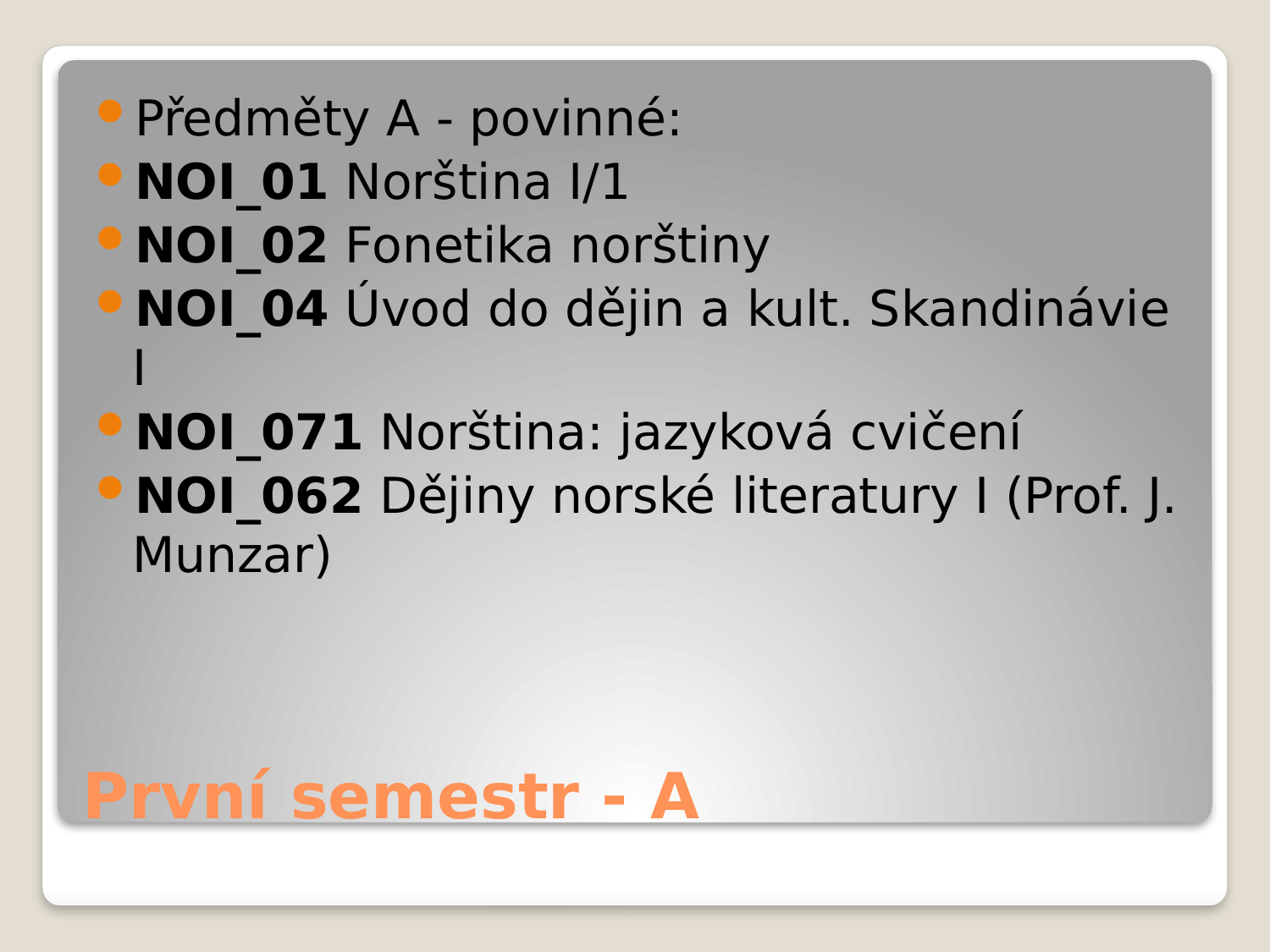

Předměty A - povinné:
NOI_01 Norština I/1
NOI_02 Fonetika norštiny
NOI_04 Úvod do dějin a kult. Skandinávie I
NOI_071 Norština: jazyková cvičení
NOI_062 Dějiny norské literatury I (Prof. J. Munzar)

# První semestr - A